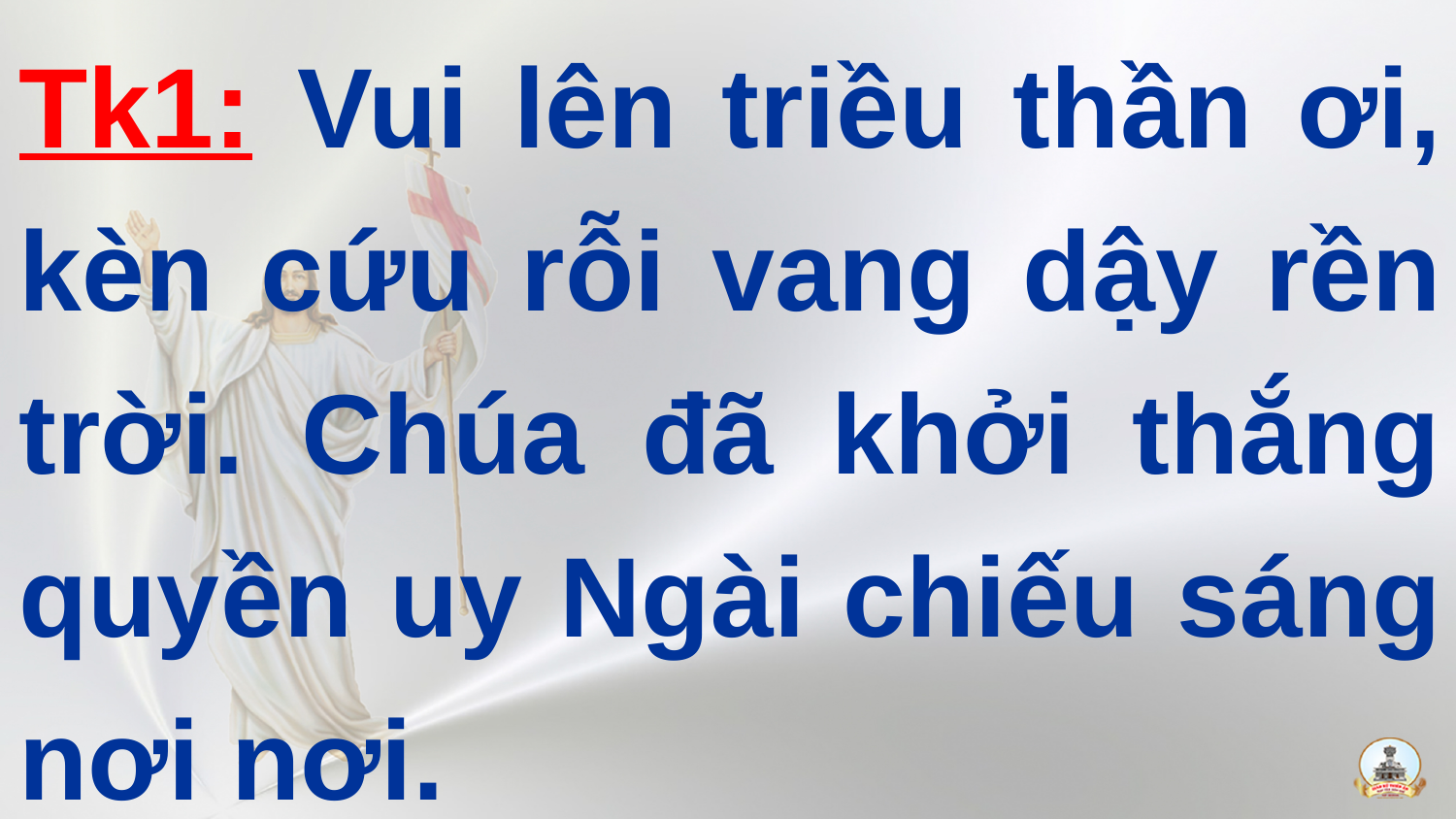

Tk1: Vui lên triều thần ơi, kèn cứu rỗi vang dậy rền trời. Chúa đã khởi thắng quyền uy Ngài chiếu sáng nơi nơi.